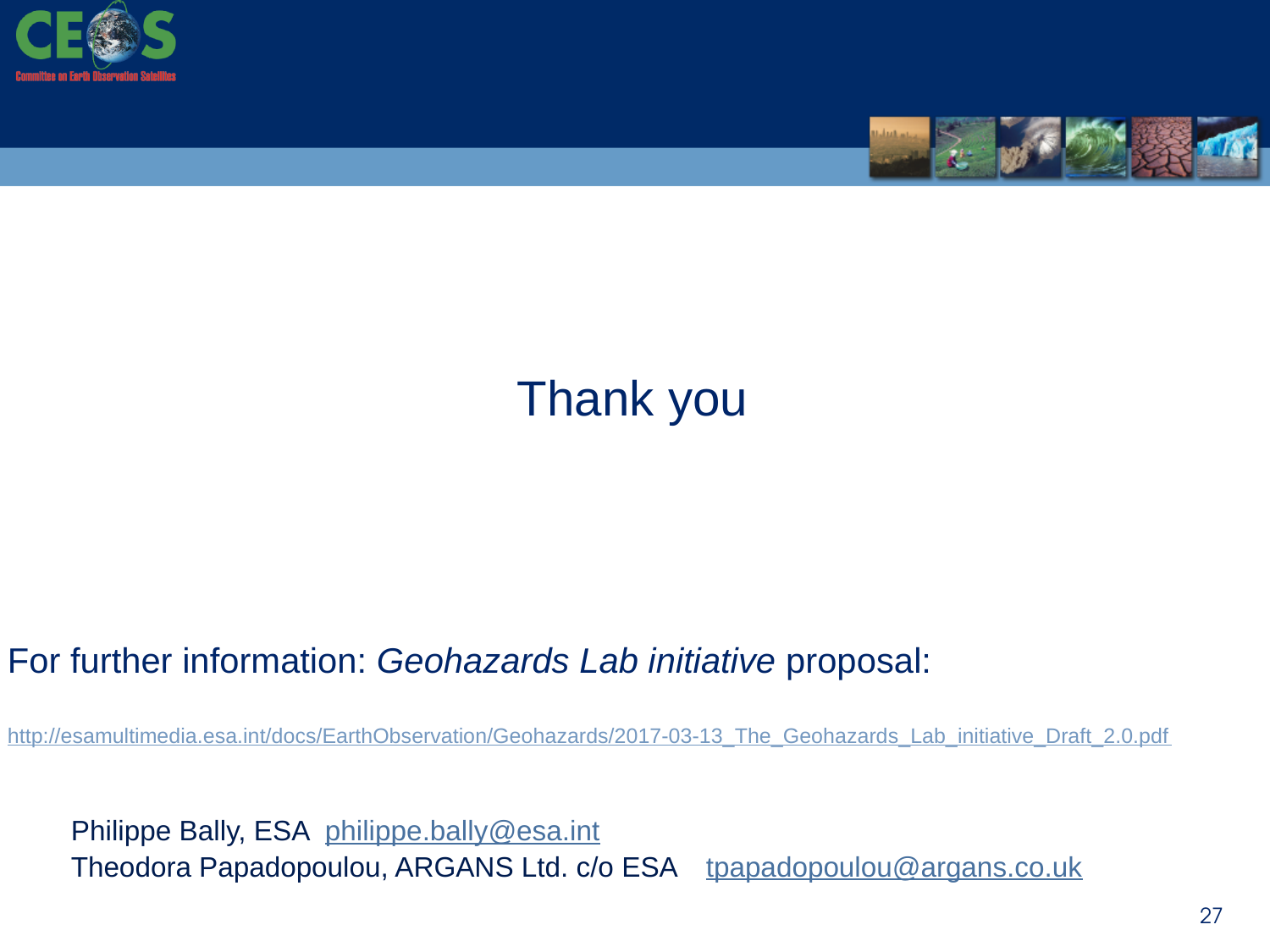

Thank you

For further information: Geohazards Lab initiative proposal:

http://esamultimedia.esa.int/docs/EarthObservation/Geohazards/2017-03-13_The_Geohazards_Lab_initiative_Draft_2.0.pdf

Philippe Bally, ESA	philippe.bally@esa.int
Theodora Papadopoulou, ARGANS Ltd. c/o ESA	tpapadopoulou@argans.co.uk
27